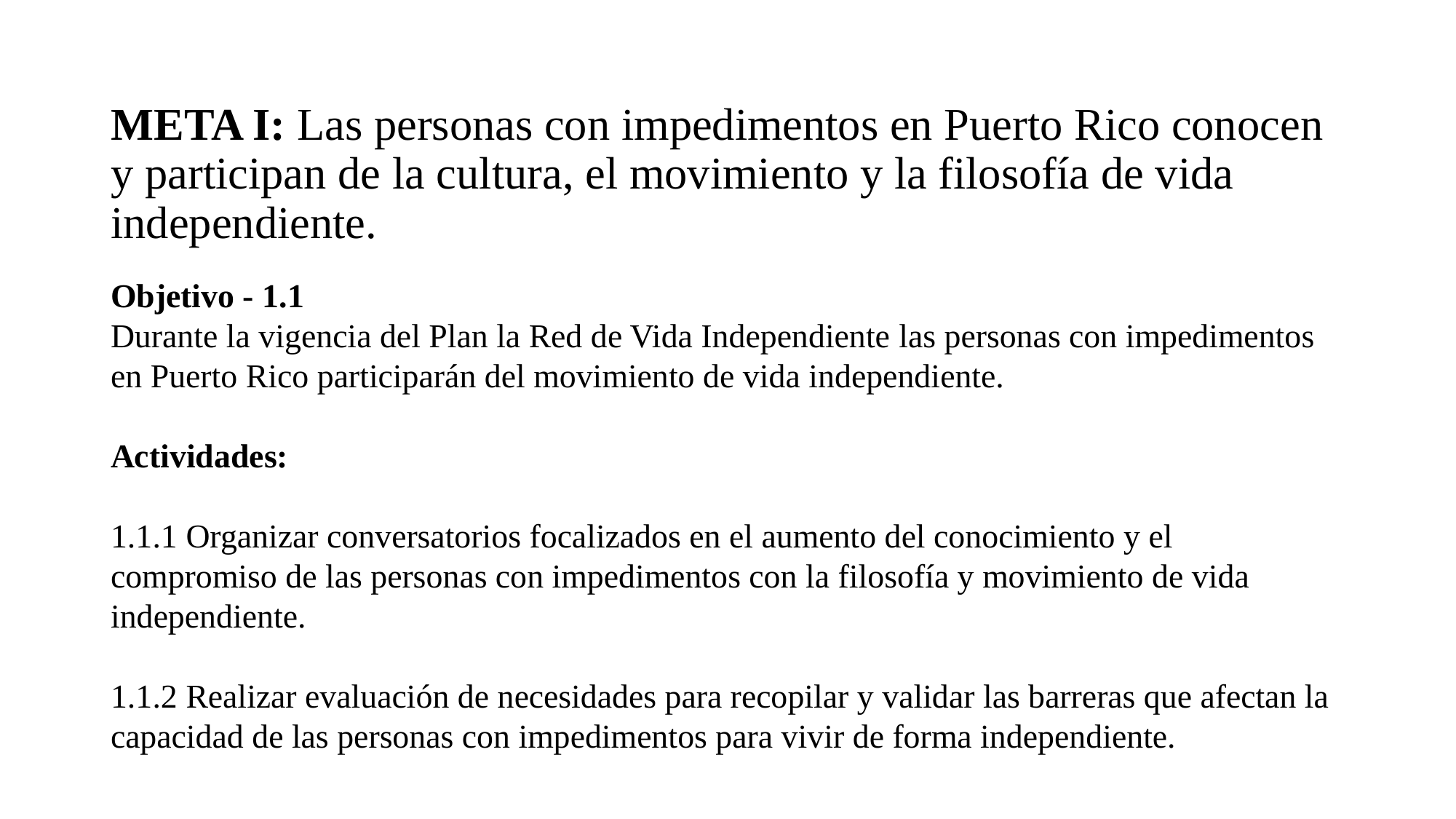

# META I: Las personas con impedimentos en Puerto Rico conocen y participan de la cultura, el movimiento y la filosofía de vida independiente.
Objetivo - 1.1
Durante la vigencia del Plan la Red de Vida Independiente las personas con impedimentos en Puerto Rico participarán del movimiento de vida independiente.

Actividades:
1.1.1 Organizar conversatorios focalizados en el aumento del conocimiento y el compromiso de las personas con impedimentos con la filosofía y movimiento de vida independiente.

1.1.2 Realizar evaluación de necesidades para recopilar y validar las barreras que afectan la capacidad de las personas con impedimentos para vivir de forma independiente.